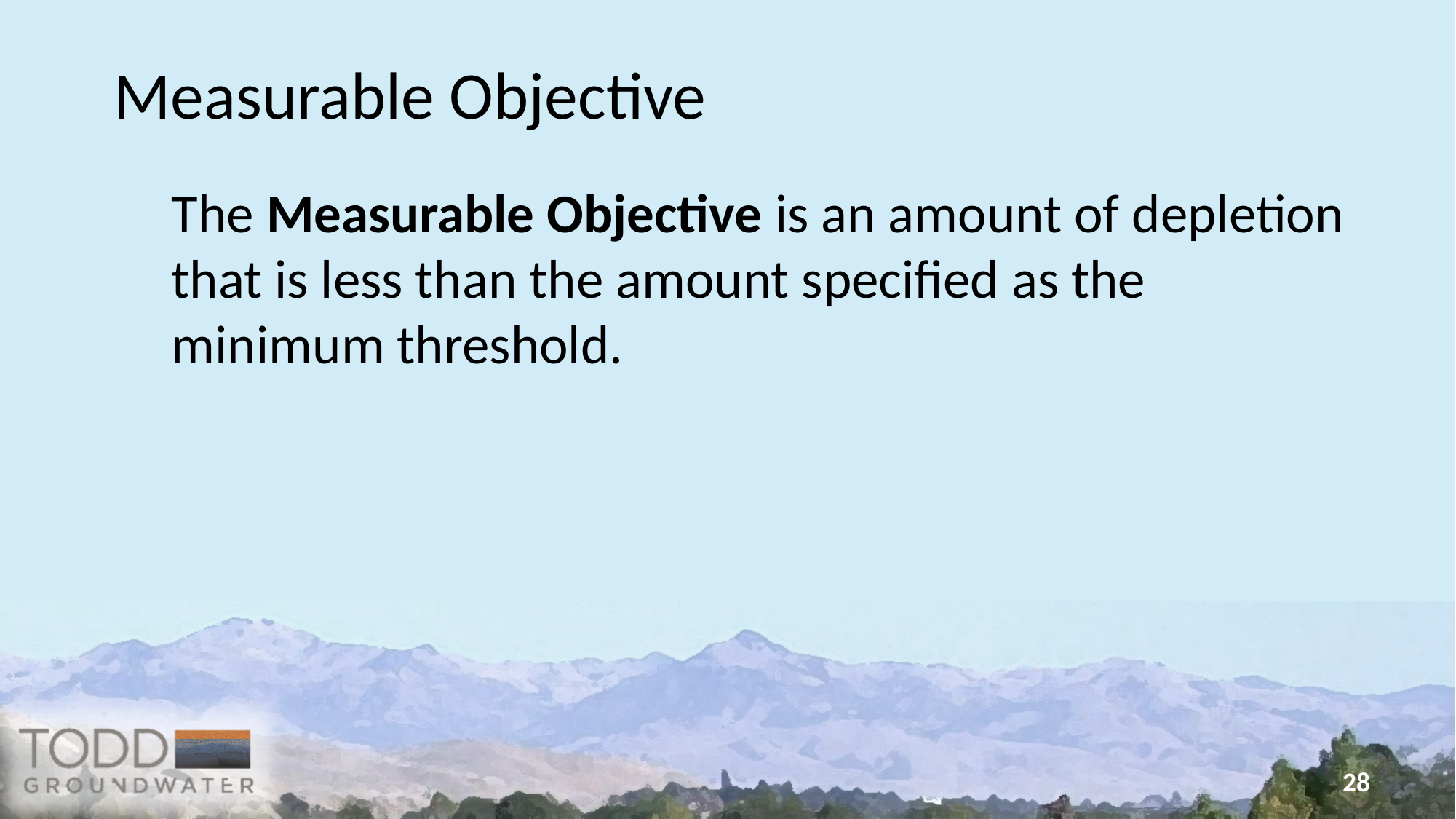

# Measurable Objective
The Measurable Objective is an amount of depletion that is less than the amount specified as the minimum threshold.

28